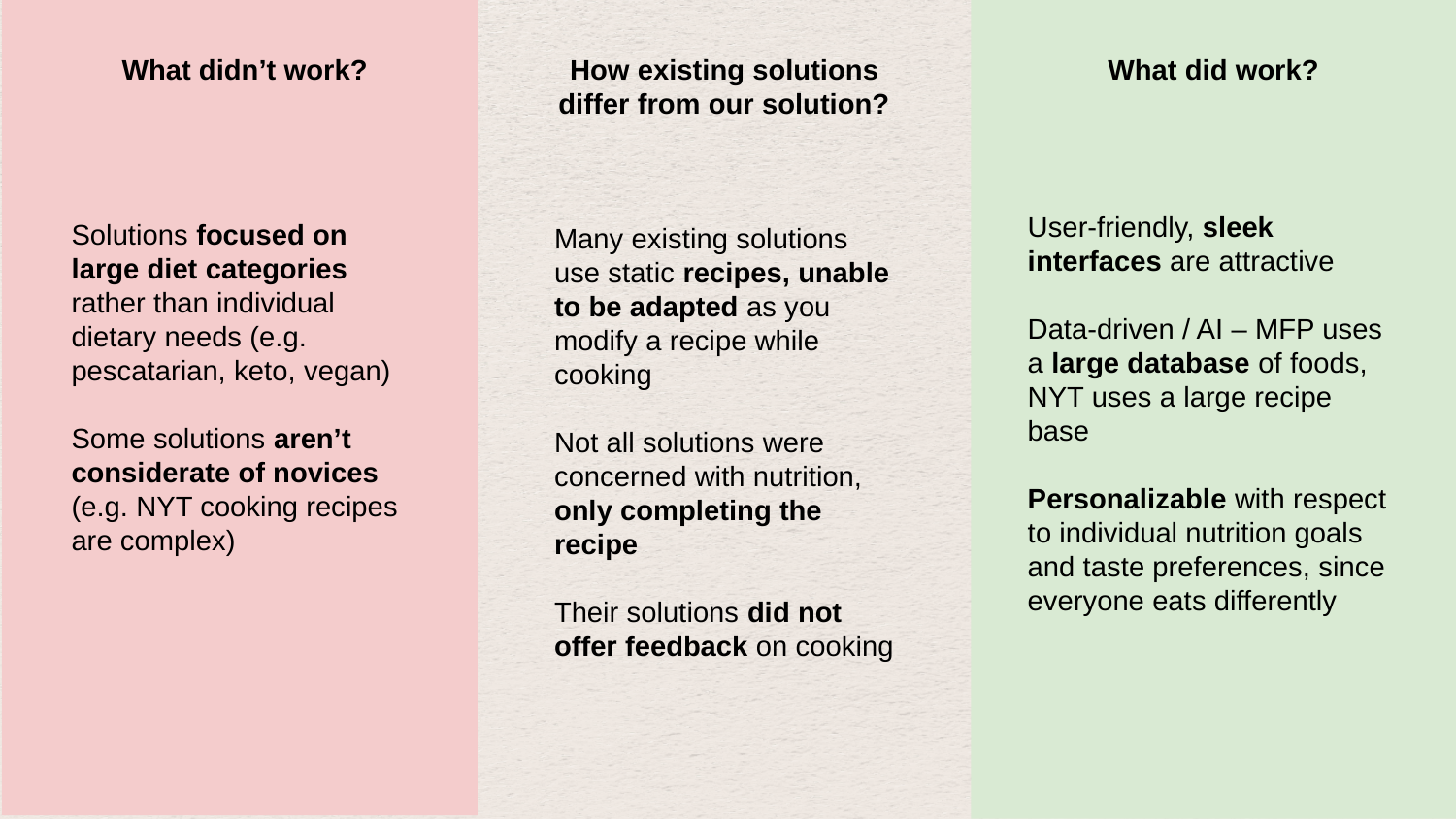

What didn’t work?
How existing solutions differ from our solution?
What did work?
User-friendly, sleek interfaces are attractive

Data-driven / AI – MFP uses a large database of foods, NYT uses a large recipe base

Personalizable with respect to individual nutrition goals and taste preferences, since everyone eats differently

Solutions focused on large diet categories rather than individual dietary needs (e.g. pescatarian, keto, vegan)

Some solutions aren’t considerate of novices (e.g. NYT cooking recipes are complex)

Many existing solutions use static recipes, unable to be adapted as you modify a recipe while cooking

Not all solutions were concerned with nutrition, only completing the recipe

Their solutions did not offer feedback on cooking